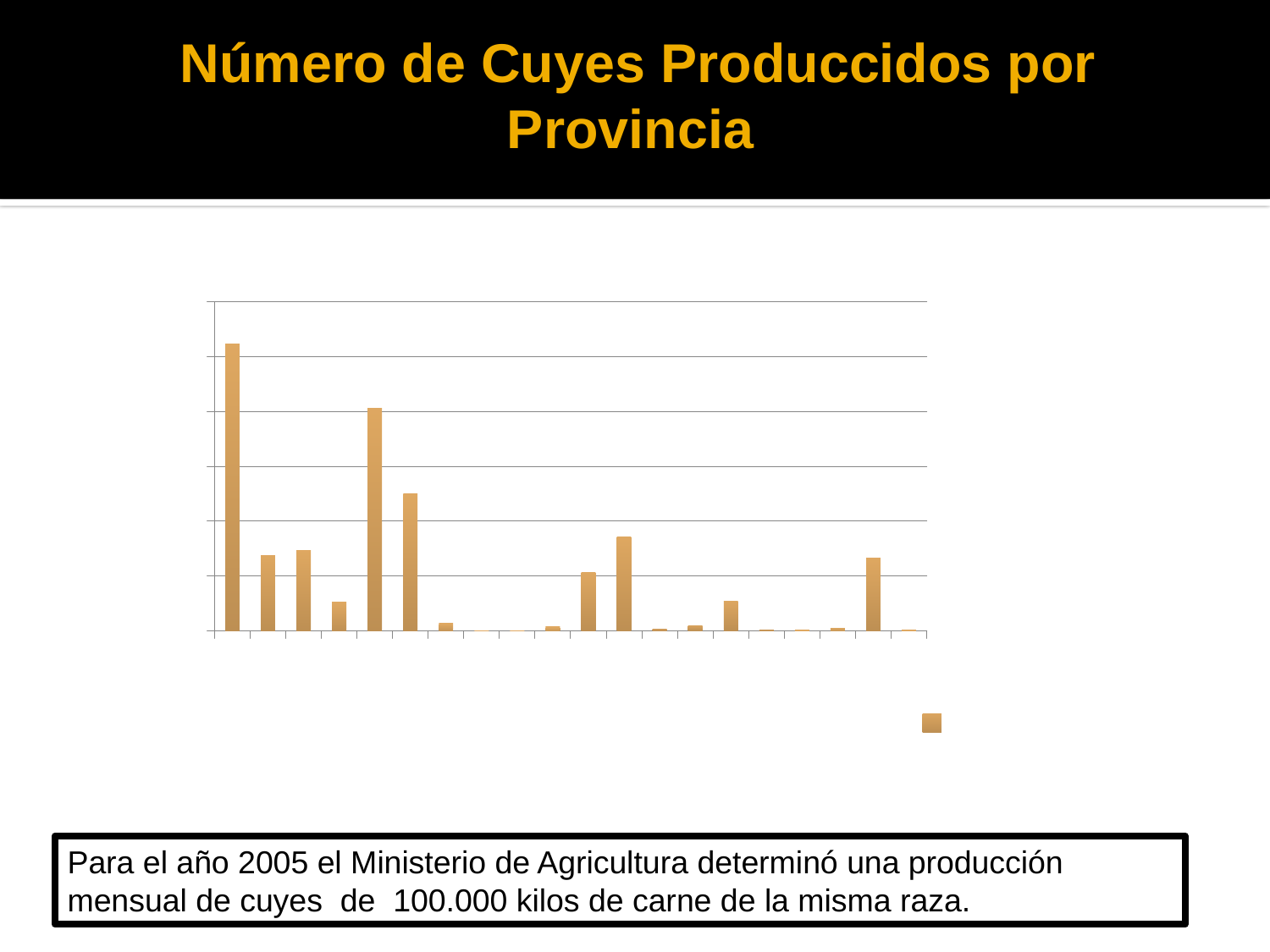

# Número de Cuyes Produccidos por Provincia

[unsupported chart]

Para el año 2005 el Ministerio de Agricultura determinó una producción
mensual de cuyes  de  100.000 kilos de carne de la misma raza.